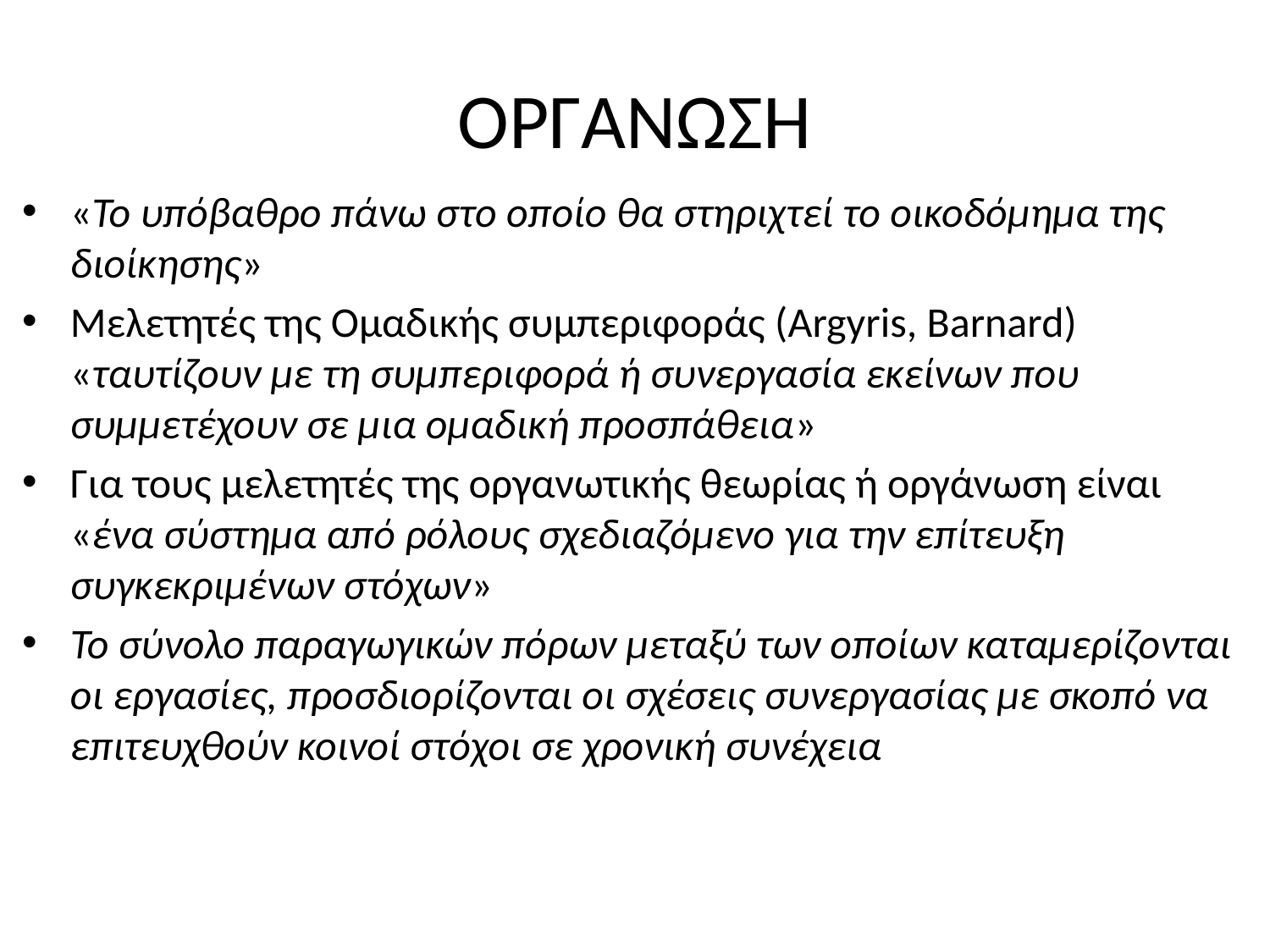

# ΟΡΓΑΝΩΣΗ
«Το υπόβαθρο πάνω στο οποίο θα στηριχτεί το οικοδόμημα της διοίκησης»
Μελετητές της Ομαδικής συμπεριφοράς (Argyris, Barnard) «ταυτίζουν με τη συμπεριφορά ή συνεργασία εκείνων που συμμετέχουν σε μια ομαδική προσπάθεια»
Για τους μελετητές της οργανωτικής θεωρίας ή οργάνωση είναι «ένα σύστημα από ρόλους σχεδιαζόμενο για την επίτευξη συγκεκριμένων στόχων»
Το σύνολο παραγωγικών πόρων μεταξύ των οποίων καταμερίζονται  οι εργασίες, προσδιορίζονται οι σχέσεις συνεργασίας με σκοπό να επιτευχθούν κοινοί στόχοι σε χρονική συνέχεια